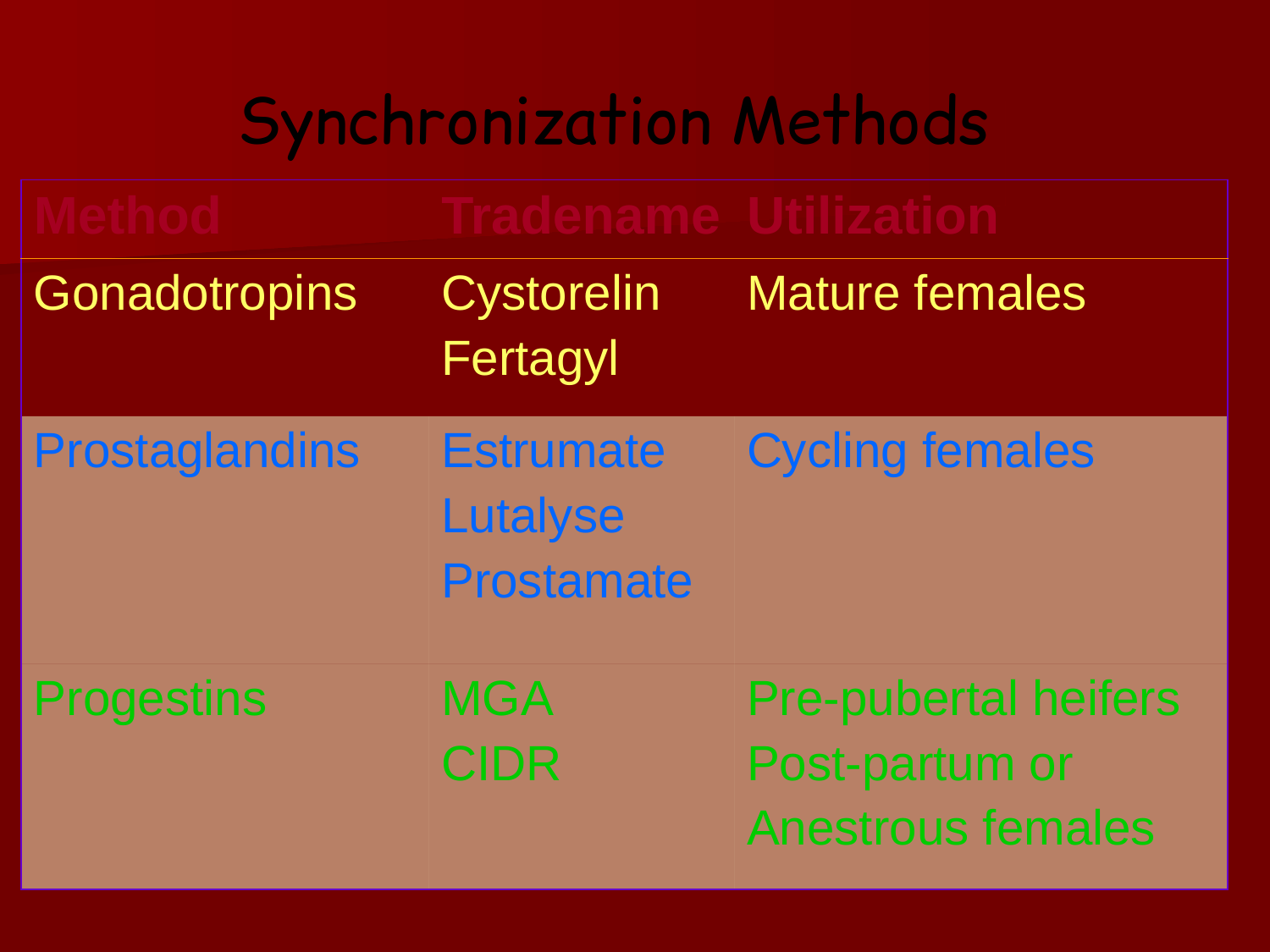

Synchronization Methods
| Method | Tradename | Utilization |
| --- | --- | --- |
| Gonadotropins | Cystorelin Fertagyl | Mature females |
| Prostaglandins | Estrumate Lutalyse Prostamate | Cycling females |
| Progestins | MGA CIDR | Pre-pubertal heifers Post-partum or Anestrous females |